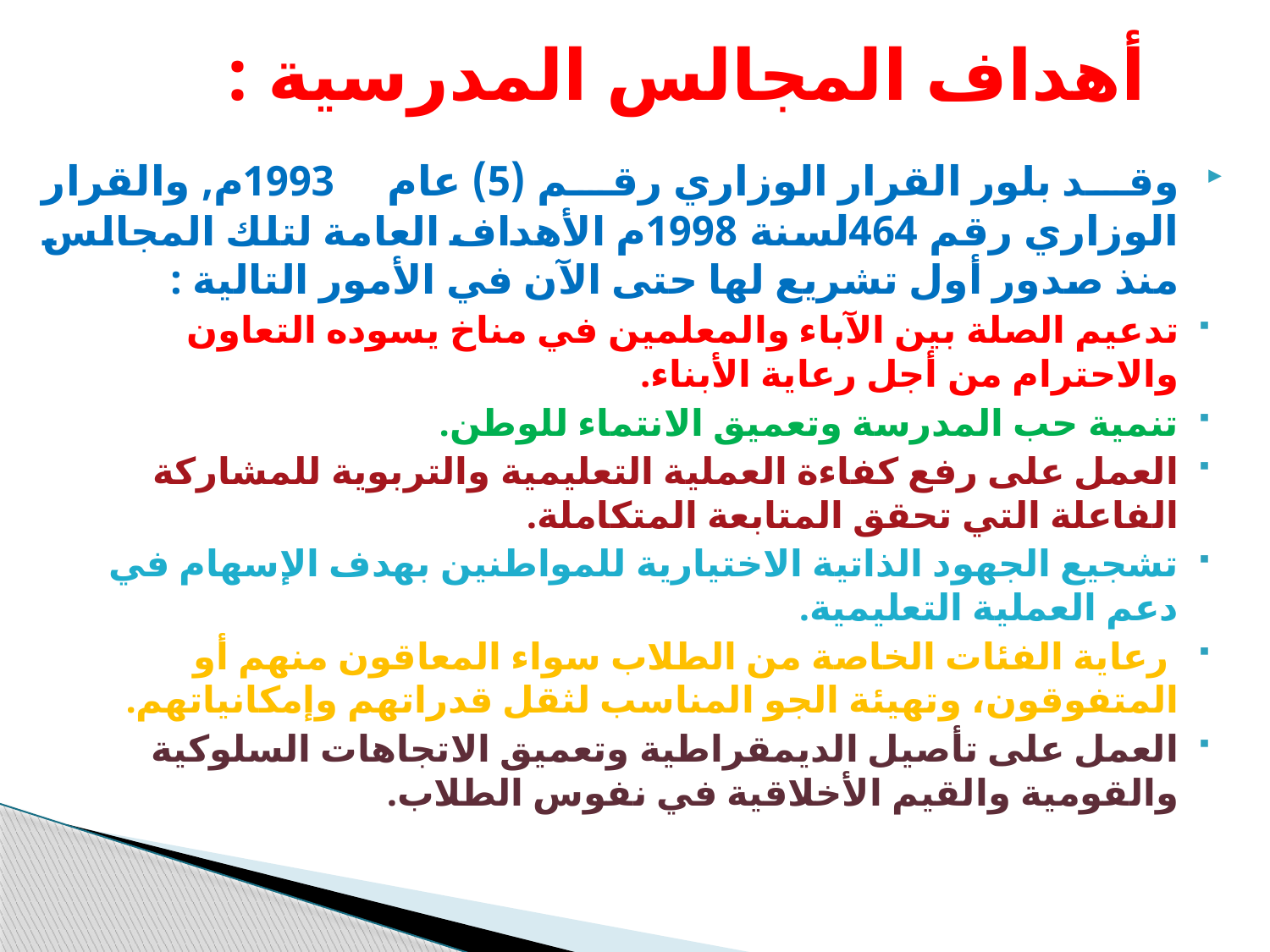

# أهداف المجالس المدرسية :
وقد بلور القرار الوزاري رقم (5) عام 1993م, والقرار الوزاري رقم 464لسنة 1998م الأهداف العامة لتلك المجالس منذ صدور أول تشريع لها حتى الآن في الأمور التالية :
تدعيم الصلة بين الآباء والمعلمين في مناخ يسوده التعاون والاحترام من أجل رعاية الأبناء.
تنمية حب المدرسة وتعميق الانتماء للوطن.
العمل على رفع كفاءة العملية التعليمية والتربوية للمشاركة الفاعلة التي تحقق المتابعة المتكاملة.
تشجيع الجهود الذاتية الاختيارية للمواطنين بهدف الإسهام في دعم العملية التعليمية.
 رعاية الفئات الخاصة من الطلاب سواء المعاقون منهم أو المتفوقون، وتهيئة الجو المناسب لثقل قدراتهم وإمكانياتهم.
العمل على تأصيل الديمقراطية وتعميق الاتجاهات السلوكية والقومية والقيم الأخلاقية في نفوس الطلاب.